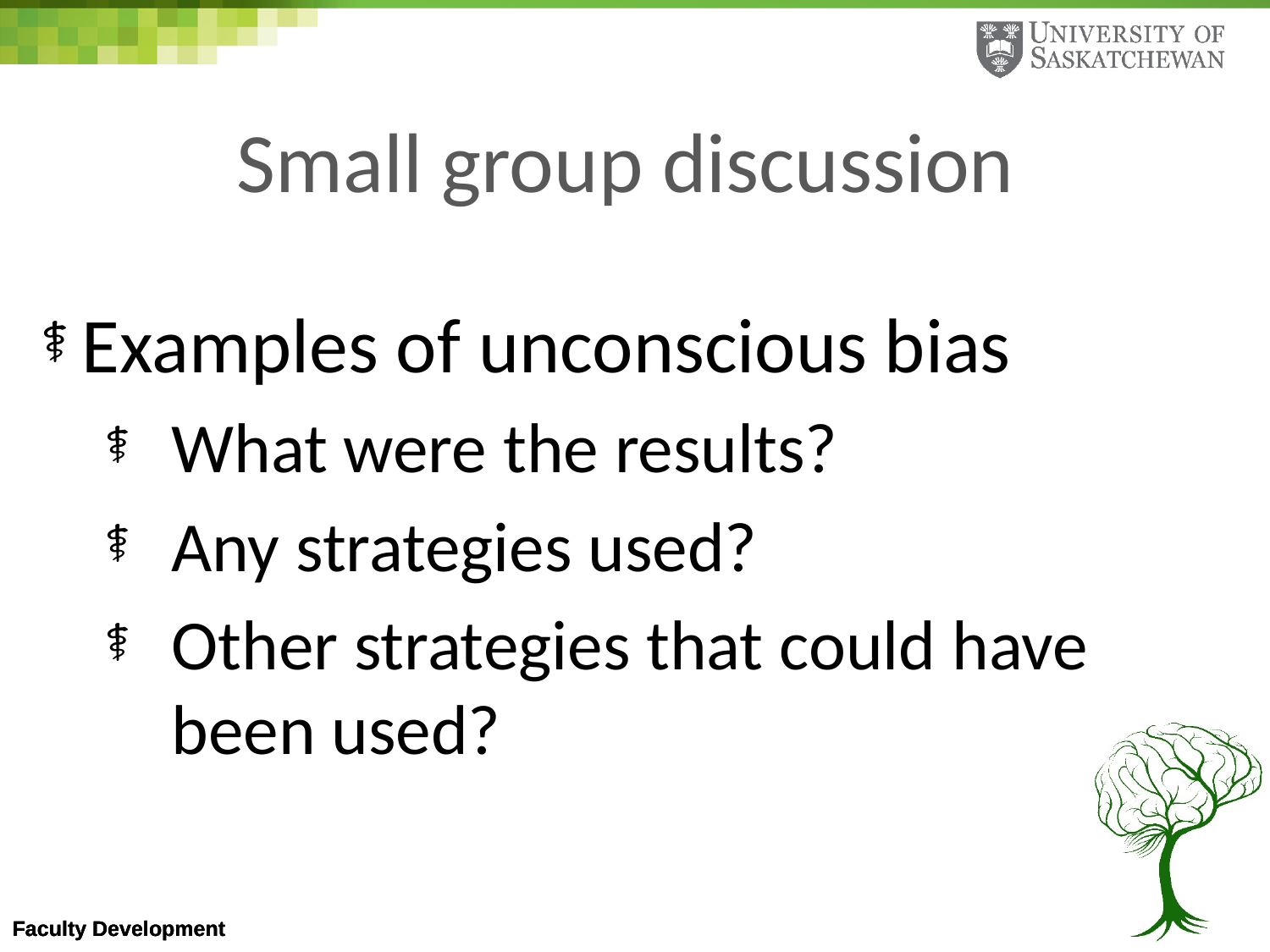

# Small group discussion
Examples of unconscious bias
What were the results?
Any strategies used?
Other strategies that could have been used?